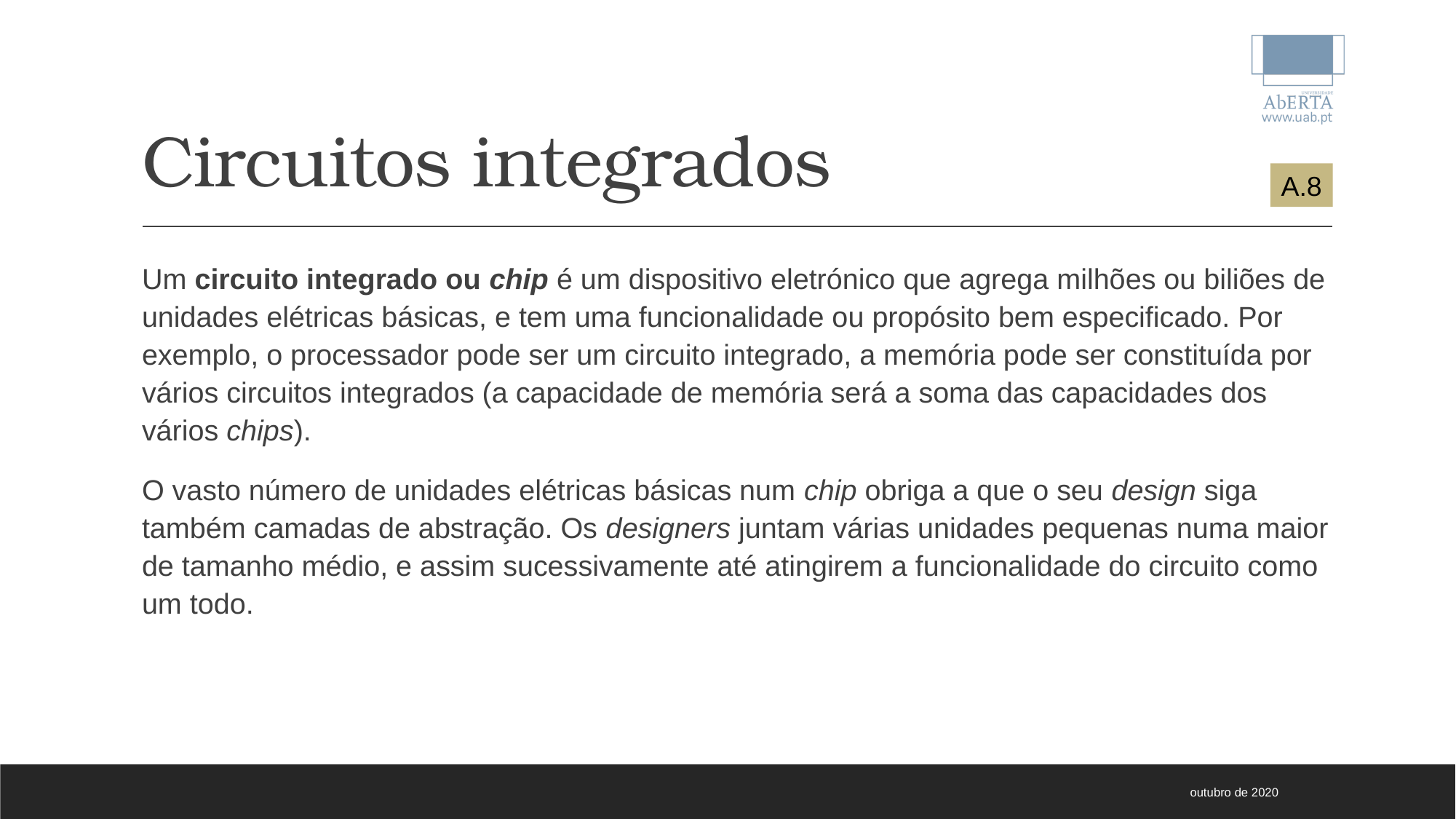

# Circuitos integrados
A.8
Um circuito integrado ou chip é um dispositivo eletrónico que agrega milhões ou biliões de unidades elétricas básicas, e tem uma funcionalidade ou propósito bem especificado. Por exemplo, o processador pode ser um circuito integrado, a memória pode ser constituída por vários circuitos integrados (a capacidade de memória será a soma das capacidades dos vários chips).
O vasto número de unidades elétricas básicas num chip obriga a que o seu design siga também camadas de abstração. Os designers juntam várias unidades pequenas numa maior de tamanho médio, e assim sucessivamente até atingirem a funcionalidade do circuito como um todo.

outubro de 2020